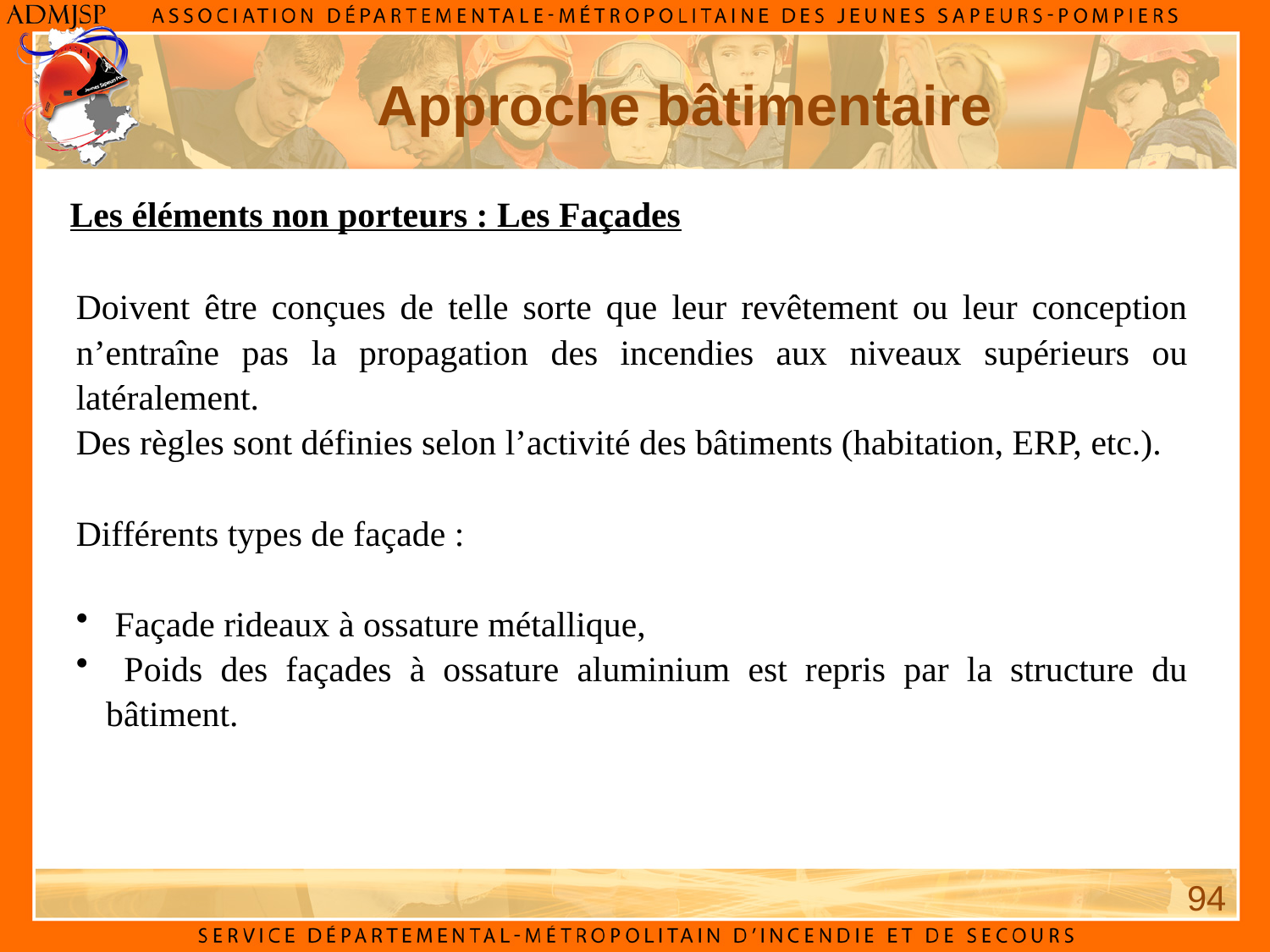

Approche bâtimentaire
Les éléments non porteurs : Les Façades
Doivent être conçues de telle sorte que leur revêtement ou leur conception n’entraîne pas la propagation des incendies aux niveaux supérieurs ou latéralement.
Des règles sont définies selon l’activité des bâtiments (habitation, ERP, etc.).

Différents types de façade :

 Façade rideaux à ossature métallique,
 Poids des façades à ossature aluminium est repris par la structure du bâtiment.
94